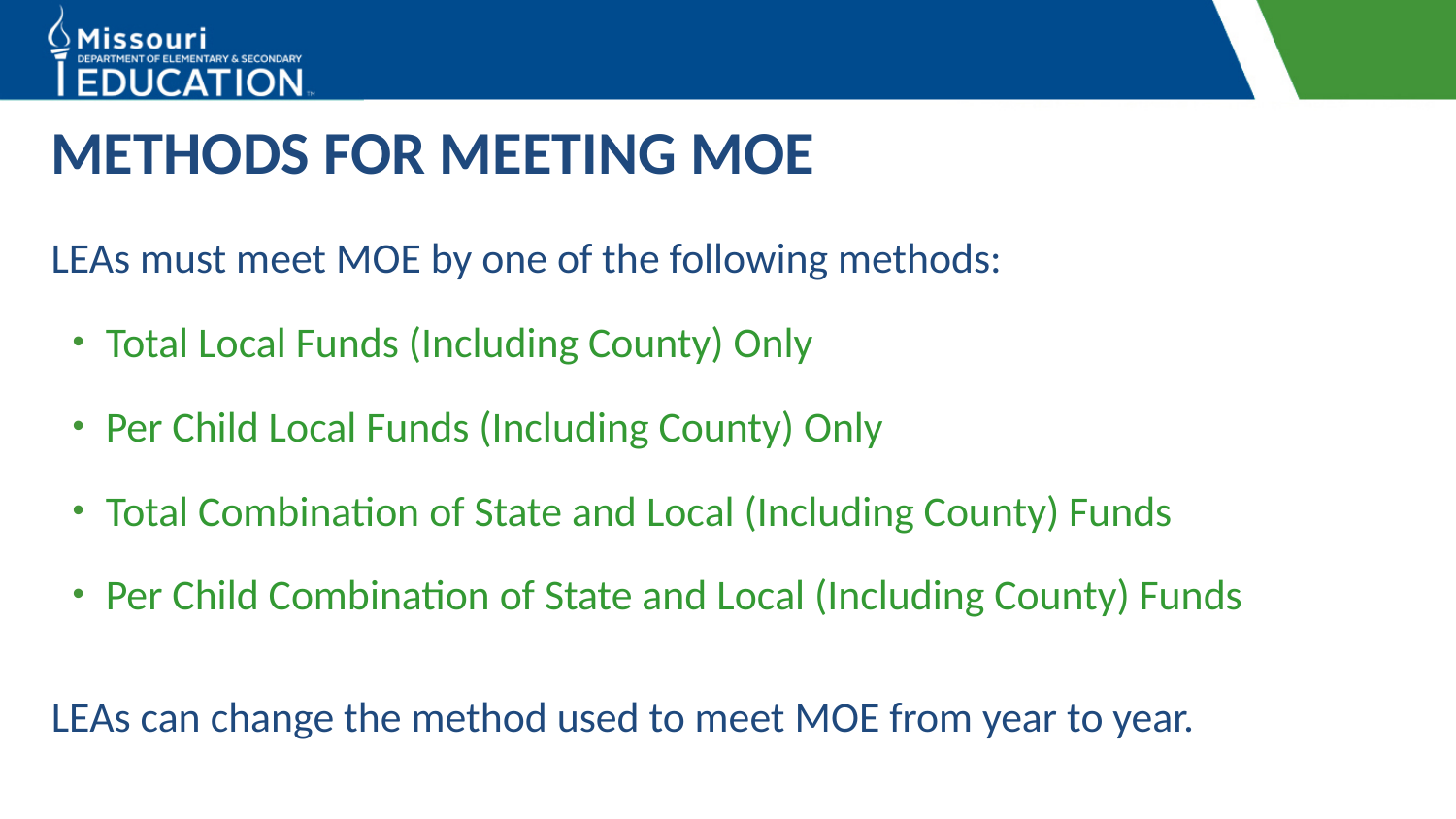

METHODS FOR MEETING MOE
LEAs must meet MOE by one of the following methods:
Total Local Funds (Including County) Only
Per Child Local Funds (Including County) Only
Total Combination of State and Local (Including County) Funds
Per Child Combination of State and Local (Including County) Funds

LEAs can change the method used to meet MOE from year to year.